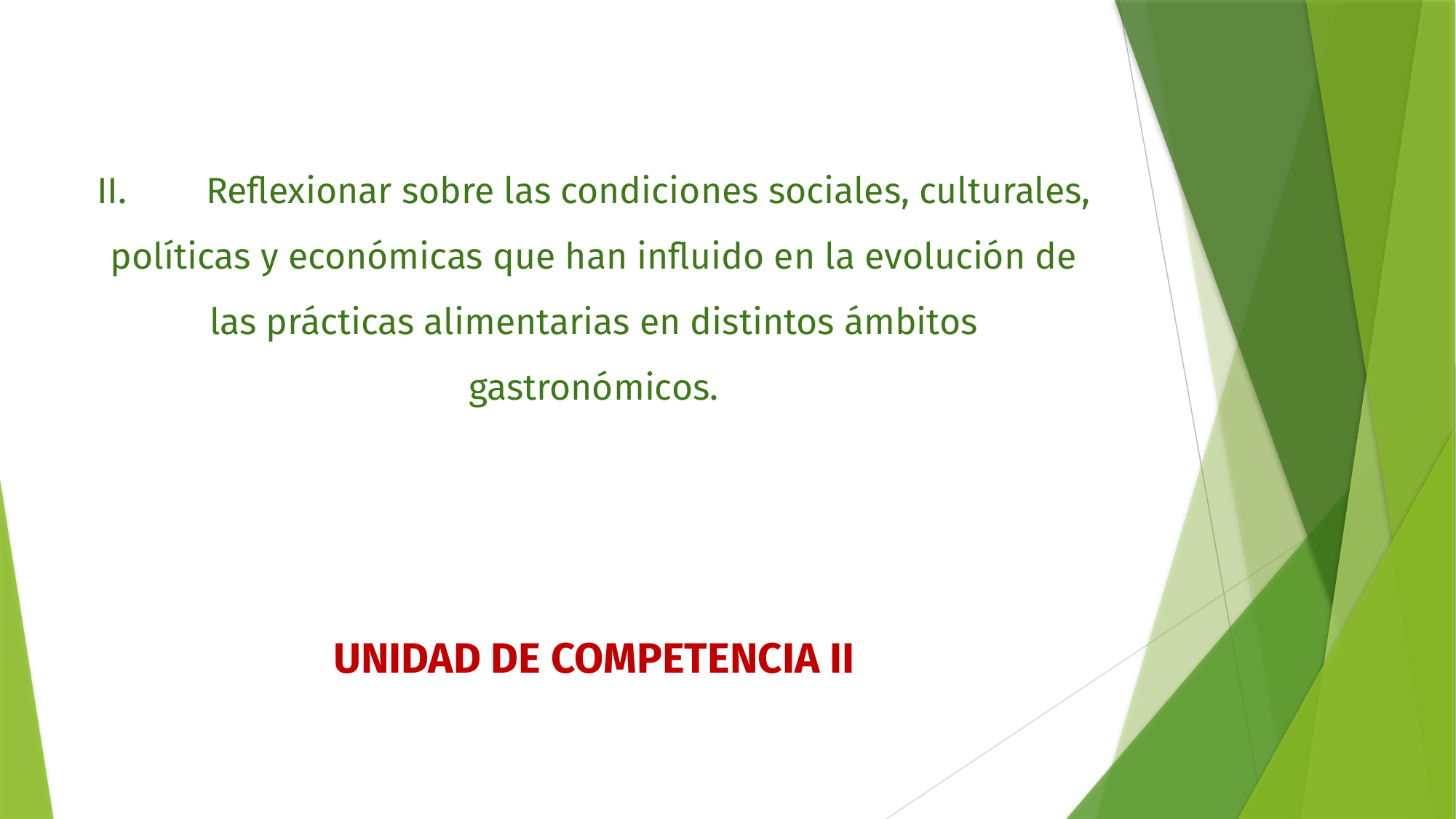

# II.	Reflexionar sobre las condiciones sociales, culturales, políticas y económicas que han influido en la evolución de las prácticas alimentarias en distintos ámbitos gastronómicos.

UNIDAD DE COMPETENCIA II